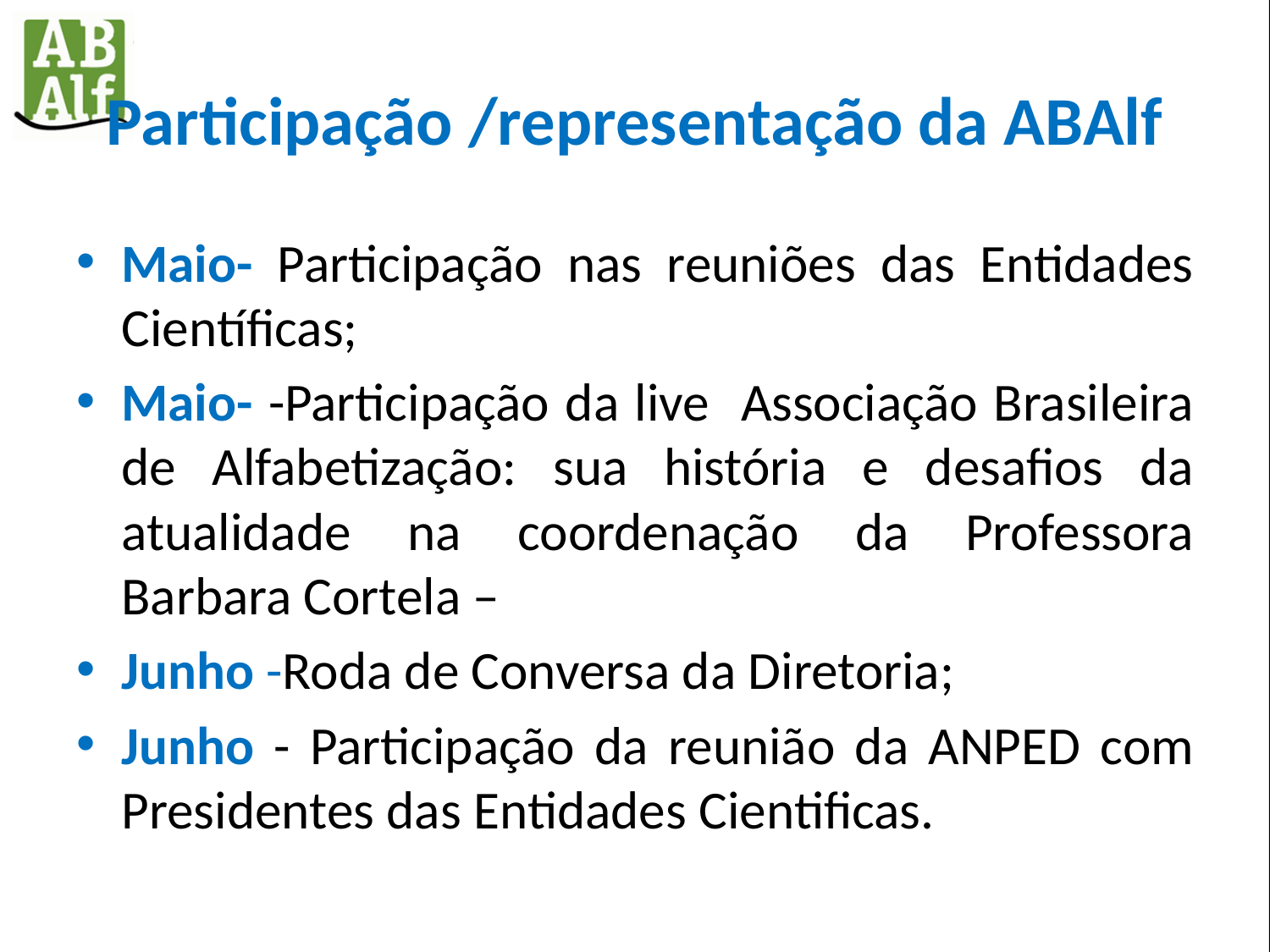

# Participação /representação da ABAlf
Maio- Participação nas reuniões das Entidades Científicas;
Maio- -Participação da live  Associação Brasileira de Alfabetização: sua história e desafios da atualidade na coordenação da Professora Barbara Cortela –
Junho -Roda de Conversa da Diretoria;
Junho - Participação da reunião da ANPED com Presidentes das Entidades Cientificas.